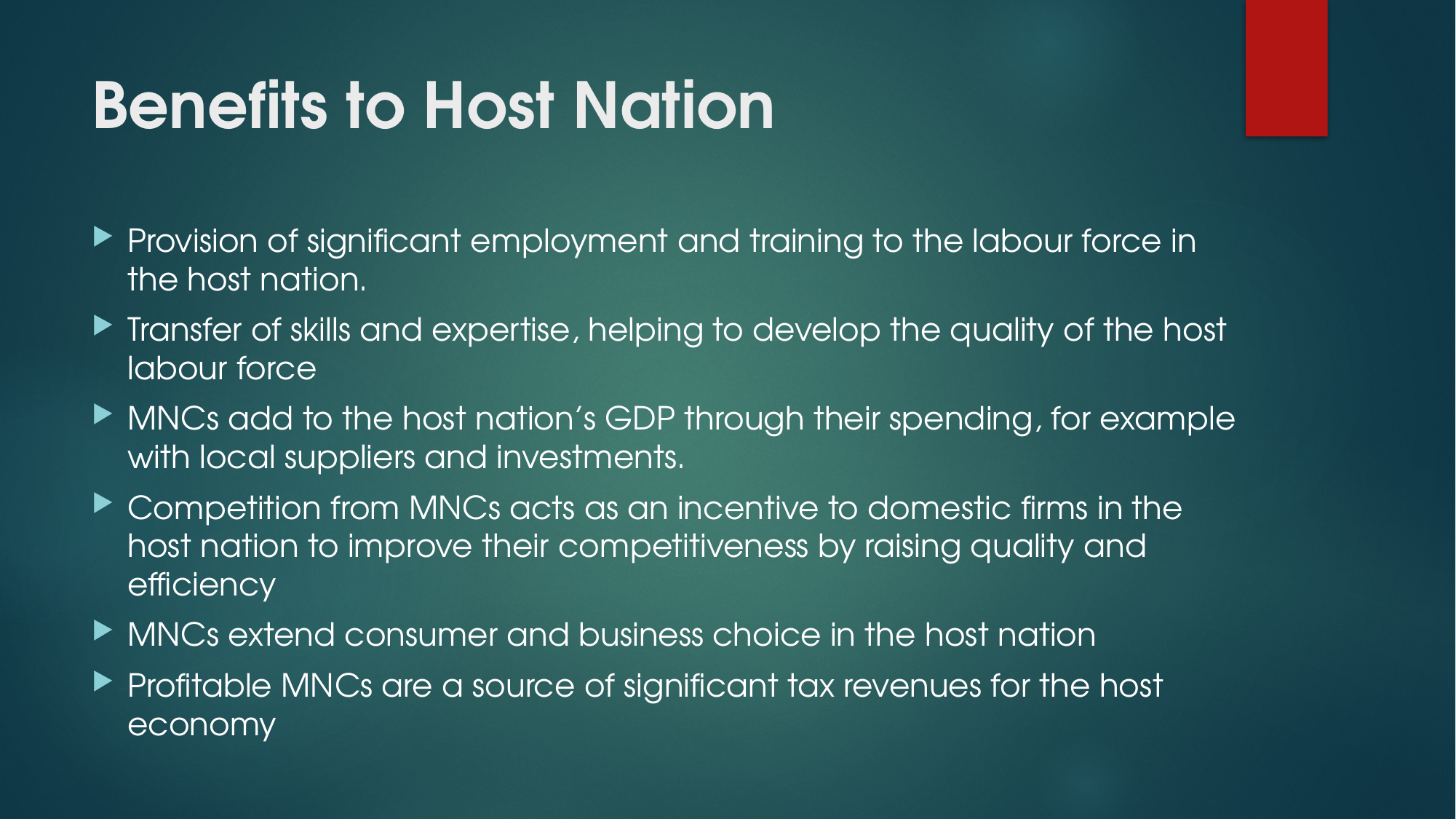

# Benefits to Host Nation

Provision of significant employment and training to the labour force in the host nation.
Transfer of skills and expertise, helping to develop the quality of the host labour force
MNCs add to the host nation’s GDP through their spending, for example with local suppliers and investments.
Competition from MNCs acts as an incentive to domestic firms in the host nation to improve their competitiveness by raising quality and efficiency
MNCs extend consumer and business choice in the host nation
Profitable MNCs are a source of significant tax revenues for the host economy